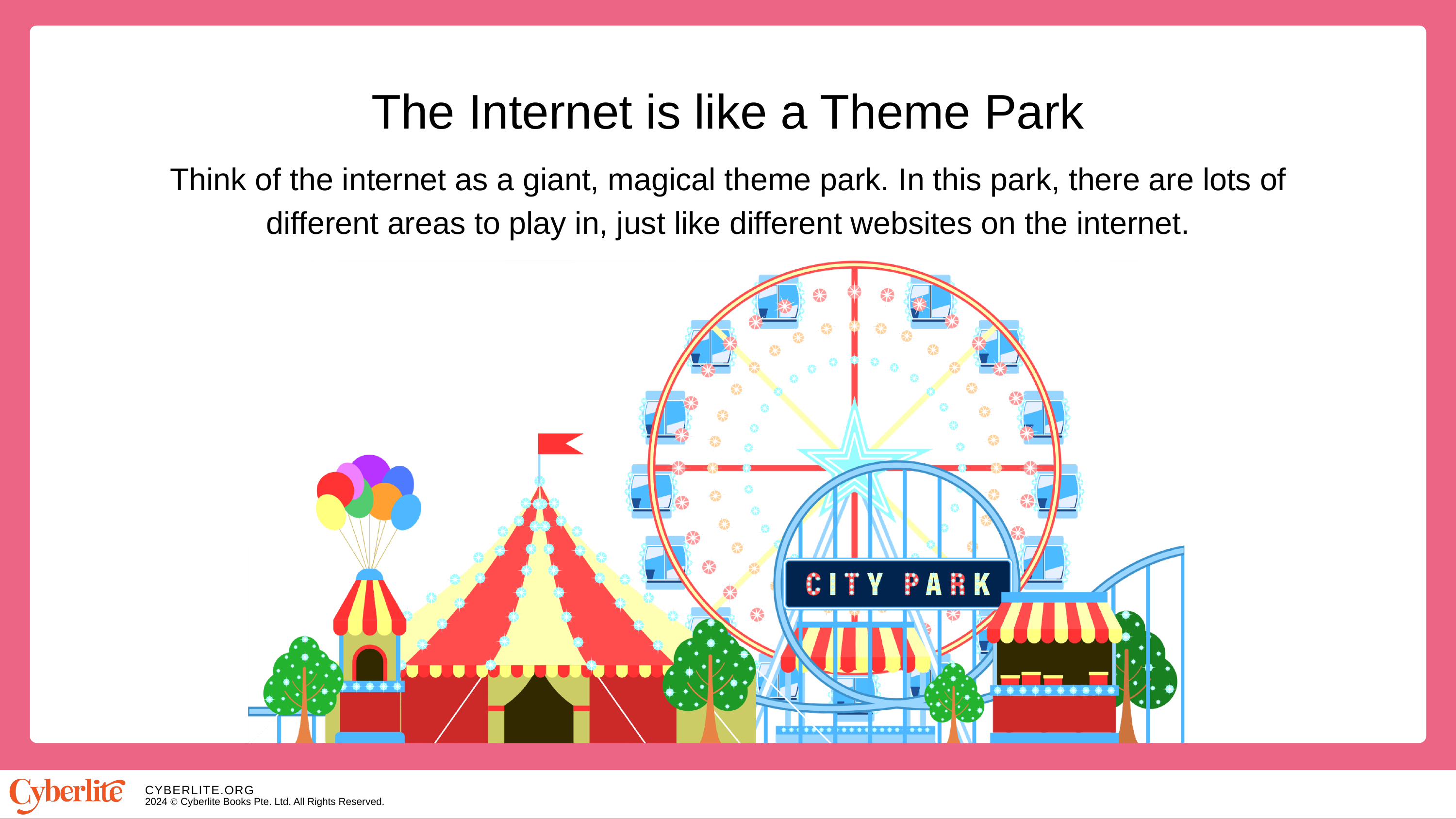

The Internet is like a Theme Park
Think of the internet as a giant, magical theme park. In this park, there are lots of different areas to play in, just like different websites on the internet.